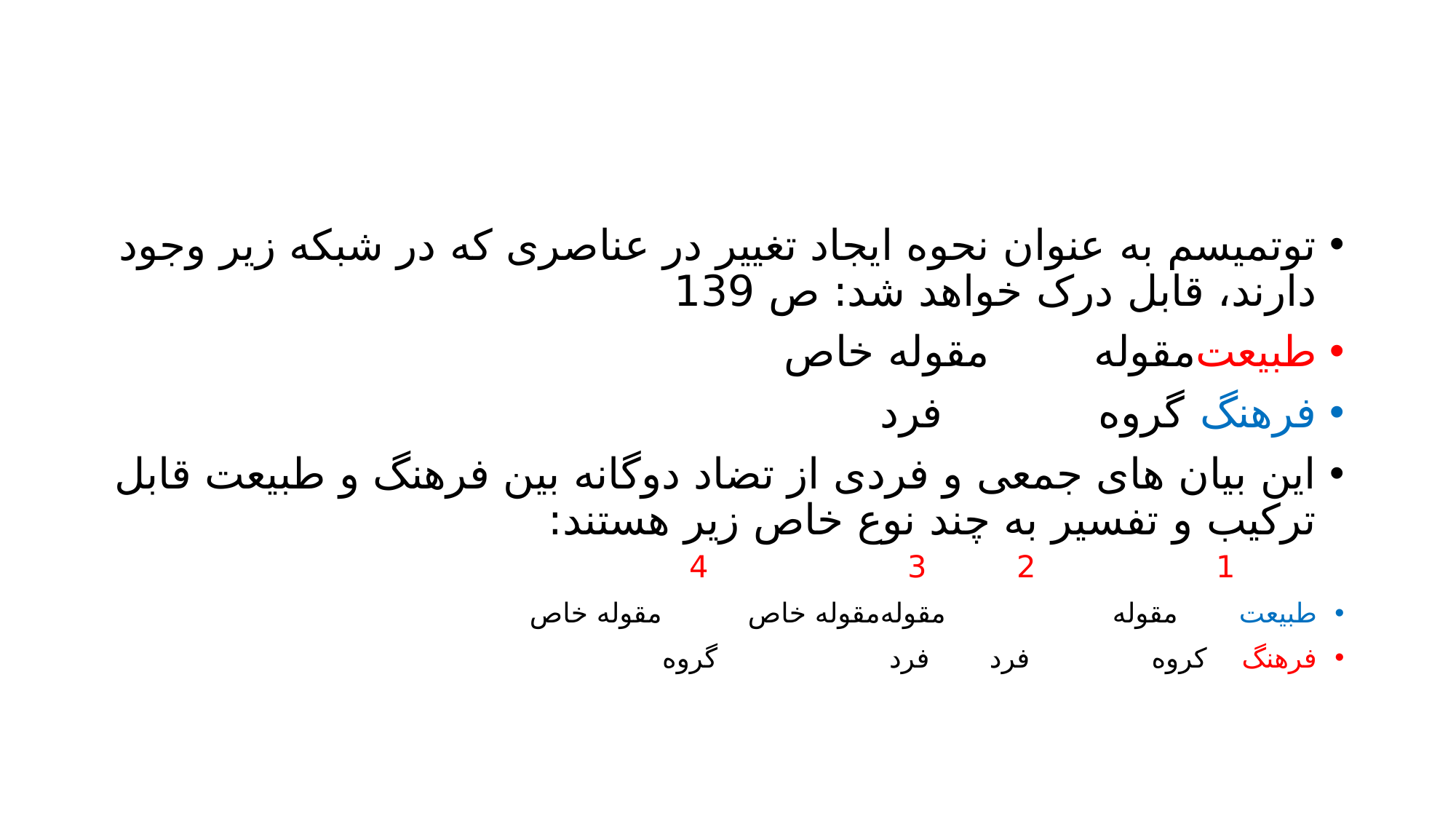

#
توتمیسم به عنوان نحوه ایجاد تغییر در عناصری که در شبکه زیر وجود دارند، قابل درک خواهد شد: ص 139
طبیعت	مقوله		مقوله خاص
فرهنگ	گروه		فرد
این بیان های جمعی و فردی از تضاد دوگانه بین فرهنگ و طبیعت قابل ترکیب و تفسیر به چند نوع خاص زیر هستند:
1    	 	2	3		4
طبیعت       مقوله     		 مقوله	مقوله خاص		مقوله خاص
فرهنگ    کروه		فرد	فرد 		گروه